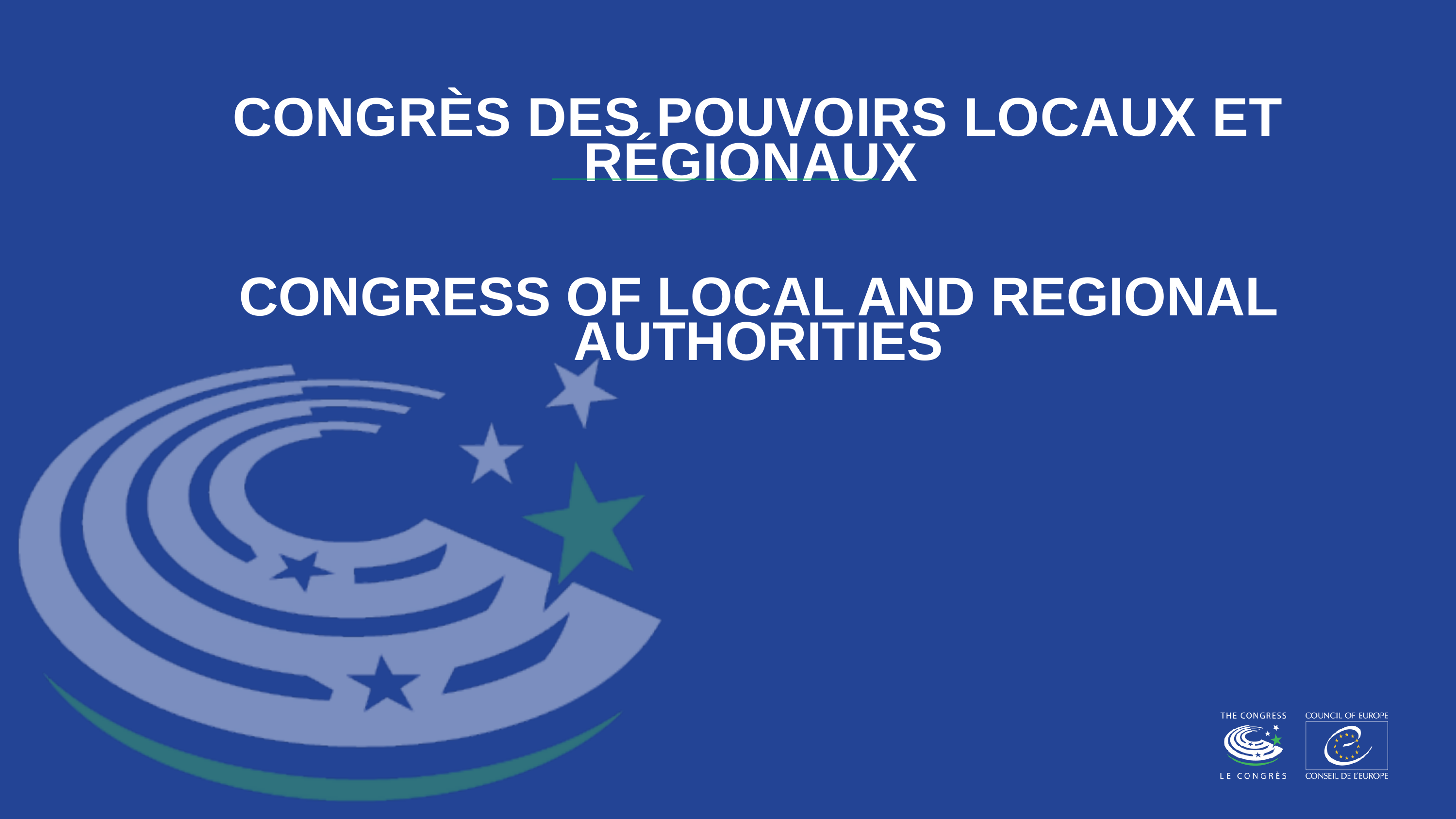

CONGRÈS DES POUVOIRS LOCAUX ET RÉGIONAUX

CONGRESS OF LOCAL AND REGIONAL AUTHORITIES